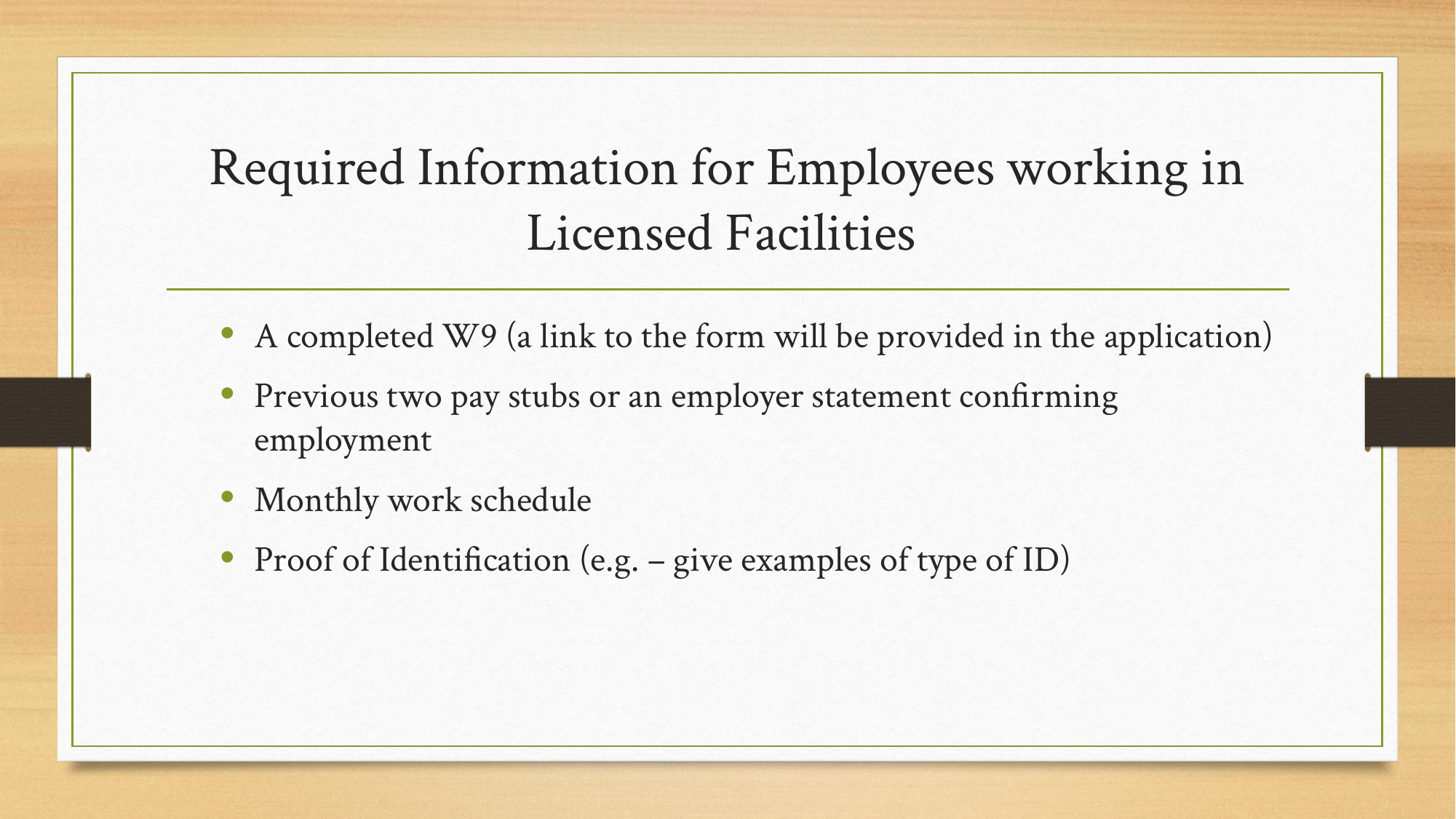

# Required Information for Employees working in Licensed Facilities
A completed W9 (a link to the form will be provided in the application)
Previous two pay stubs or an employer statement confirming employment
Monthly work schedule
Proof of Identification (e.g. – give examples of type of ID)